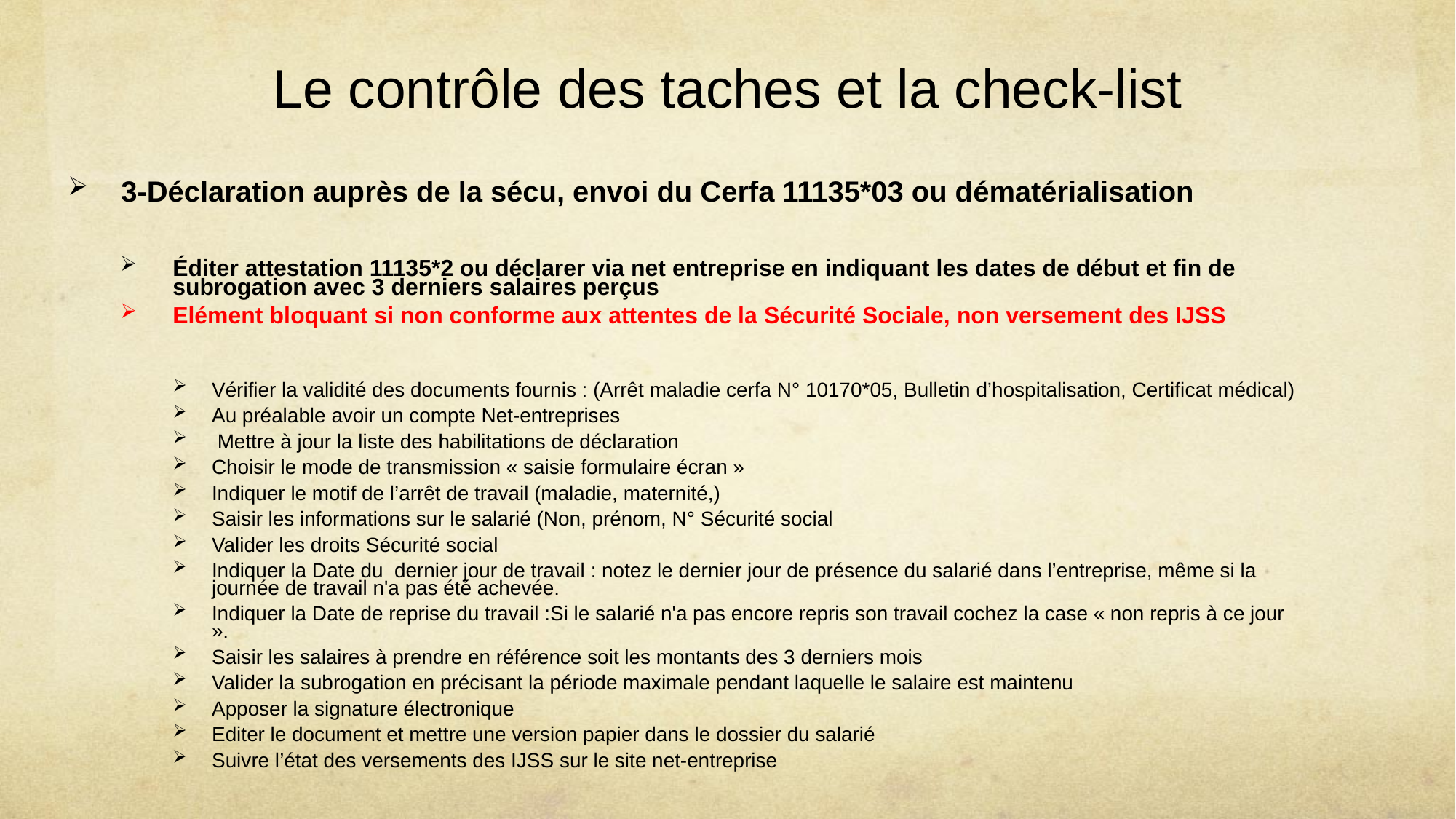

# Le contrôle des taches et la check-list
3-Déclaration auprès de la sécu, envoi du Cerfa 11135*03 ou dématérialisation

Éditer attestation 11135*2 ou déclarer via net entreprise en indiquant les dates de début et fin de subrogation avec 3 derniers salaires perçus
Elément bloquant si non conforme aux attentes de la Sécurité Sociale, non versement des IJSS

Vérifier la validité des documents fournis : (Arrêt maladie cerfa N° 10170*05, Bulletin d’hospitalisation, Certificat médical)
Au préalable avoir un compte Net-entreprises
 Mettre à jour la liste des habilitations de déclaration
Choisir le mode de transmission « saisie formulaire écran »
Indiquer le motif de l’arrêt de travail (maladie, maternité,)
Saisir les informations sur le salarié (Non, prénom, N° Sécurité social
Valider les droits Sécurité social
Indiquer la Date du  dernier jour de travail : notez le dernier jour de présence du salarié dans l’entreprise, même si la journée de travail n'a pas été achevée.
Indiquer la Date de reprise du travail :Si le salarié n'a pas encore repris son travail cochez la case « non repris à ce jour ».
Saisir les salaires à prendre en référence soit les montants des 3 derniers mois
Valider la subrogation en précisant la période maximale pendant laquelle le salaire est maintenu
Apposer la signature électronique
Editer le document et mettre une version papier dans le dossier du salarié
Suivre l’état des versements des IJSS sur le site net-entreprise